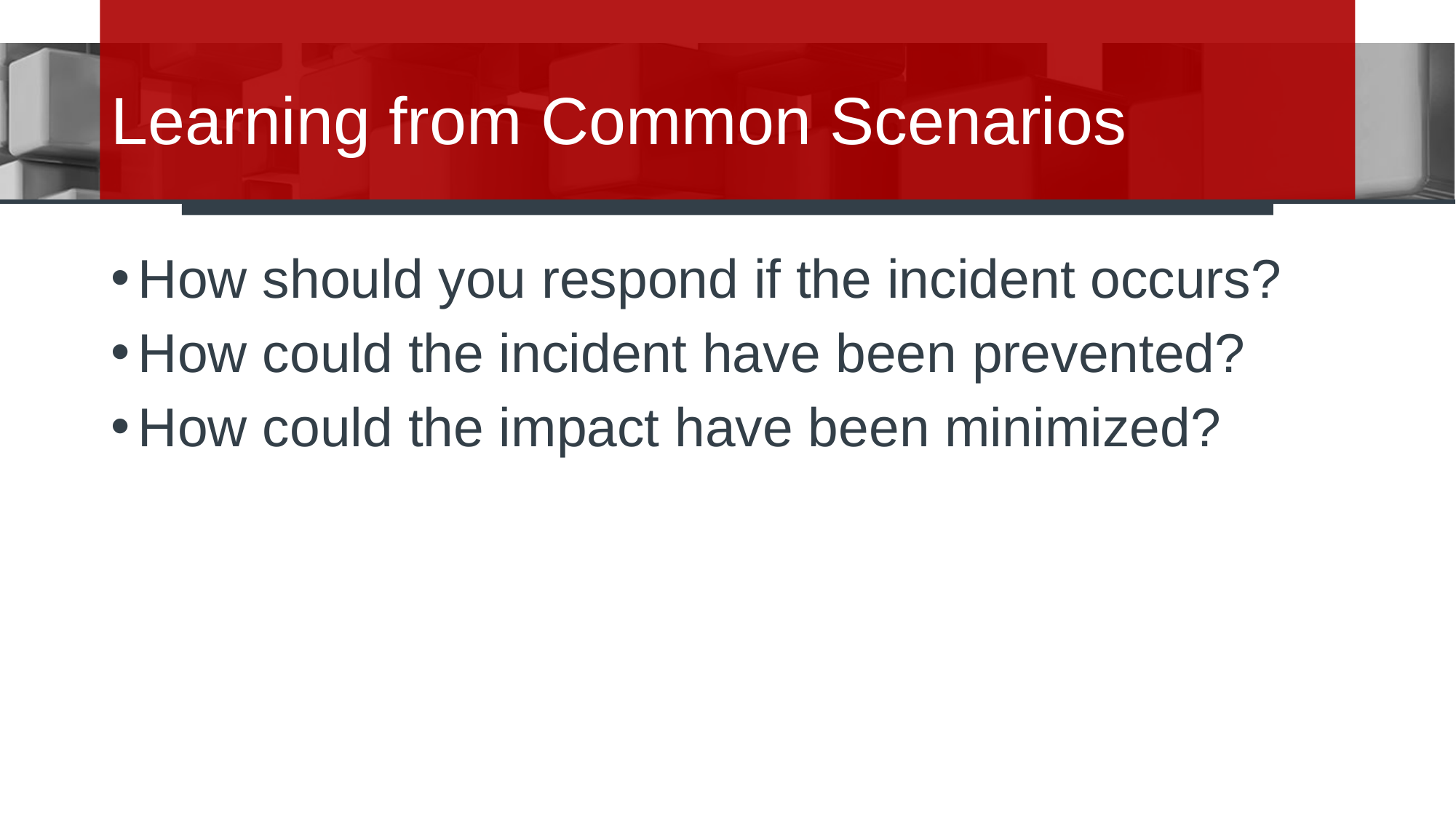

# Learning from Common Scenarios
How should you respond if the incident occurs?
How could the incident have been prevented?
How could the impact have been minimized?